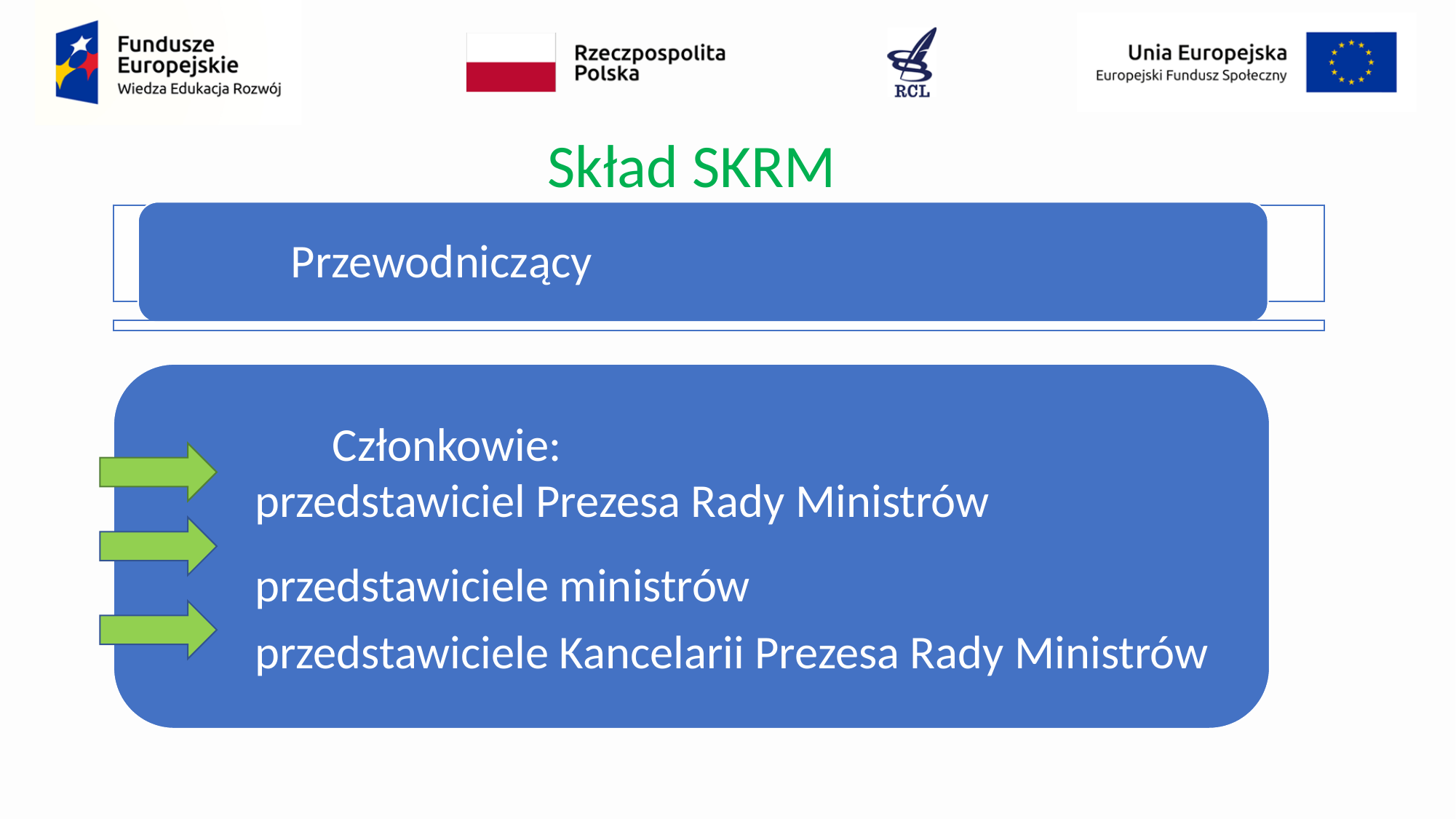

# Skład SKRM
	Przewodniczący
	    Członkowie:
       przedstawiciel Prezesa Rady Ministrów
       przedstawiciele ministrów
       przedstawiciele Kancelarii Prezesa Rady Ministrów